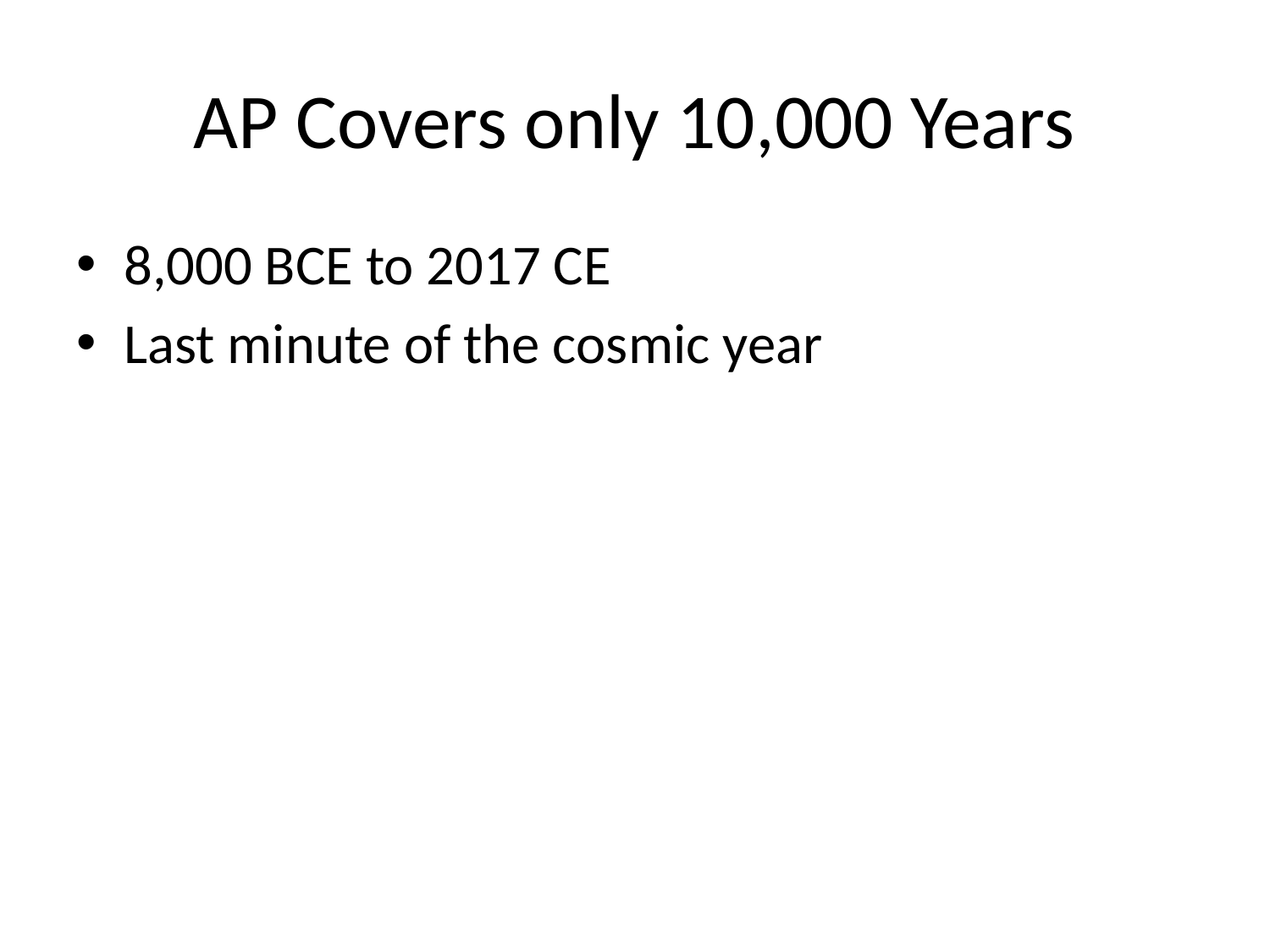

# AP Covers only 10,000 Years
8,000 BCE to 2017 CE
Last minute of the cosmic year